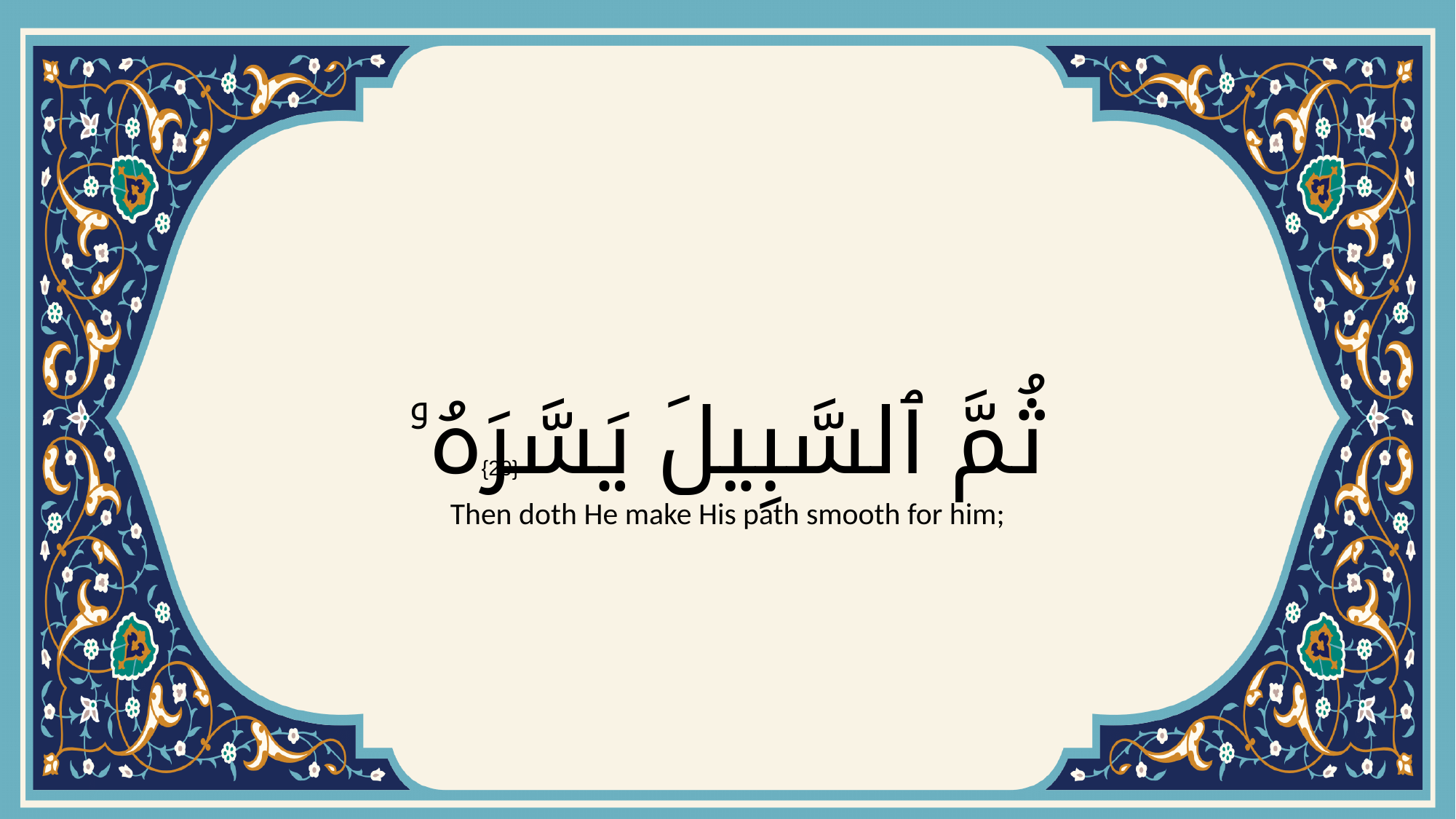

# ثُمَّ ٱلسَّبِيلَ يَسَّرَهُۥ
{20}
Then doth He make His path smooth for him;